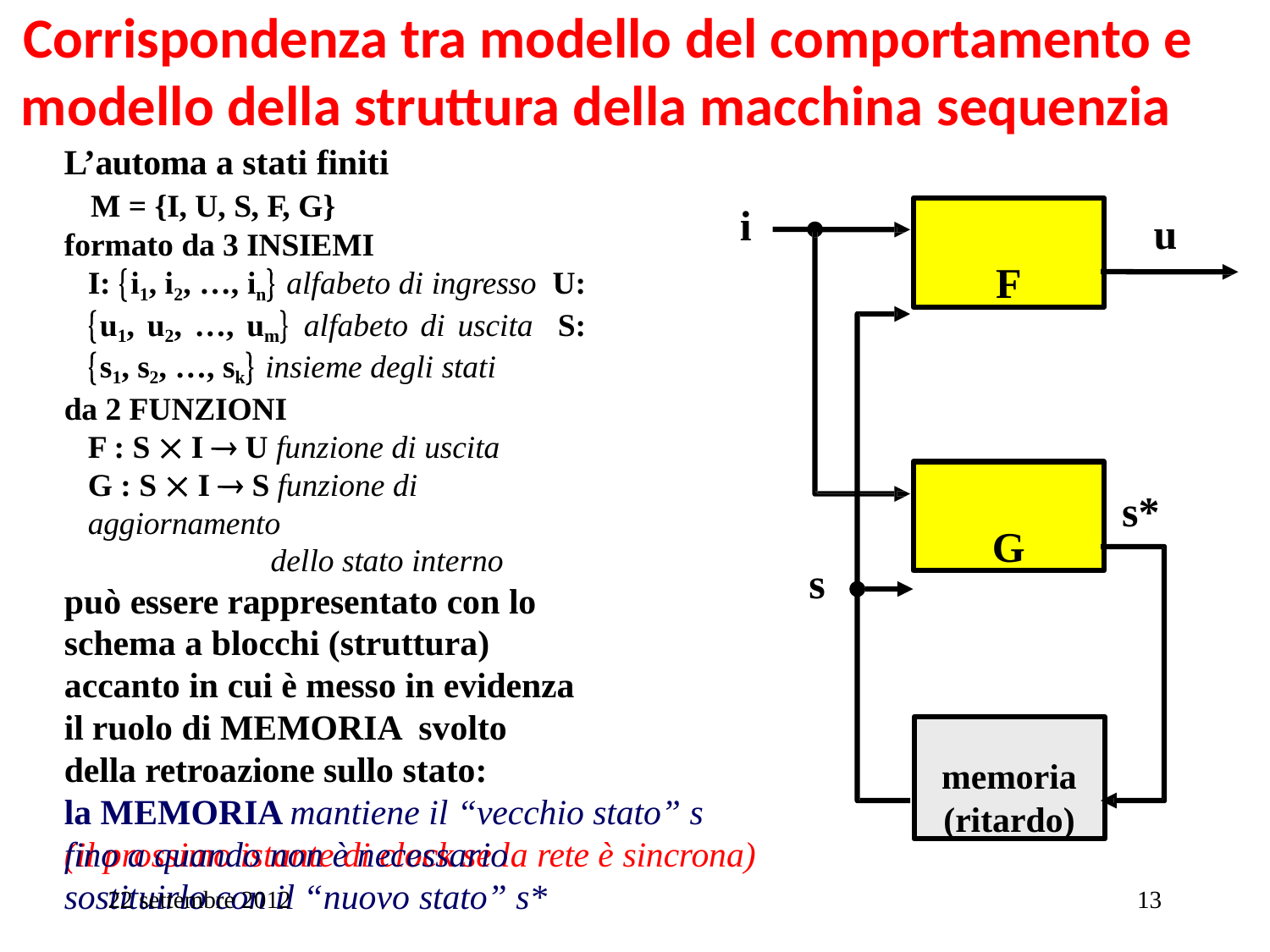

# Corrispondenza tra modello del comportamento e modello della struttura della macchina sequenzia
L’automa a stati finiti
M = {I, U, S, F, G}
formato da 3 INSIEMI
I: {i1, i2, …, in} alfabeto di ingresso  U: {u1, u2, …, um} alfabeto di uscita  S: {s1, s2, …, sk} insieme degli stati
da 2 FUNZIONI
F : S × I → U funzione di uscita
G : S × I → S funzione di aggiornamento
dello stato interno
può essere rappresentato con lo schema a blocchi (struttura) accanto in cui è messo in evidenza il ruolo di MEMORIA  svolto della retroazione sullo stato:
la MEMORIA mantiene il “vecchio stato” s  fino a quando non è necessario
sostituirlo con il “nuovo stato” s*
i
u

s

F

G
s*

memoria
(ritardo)
(il prossimo istante di clock se la rete è sincrona)
22 settembre 2012
13